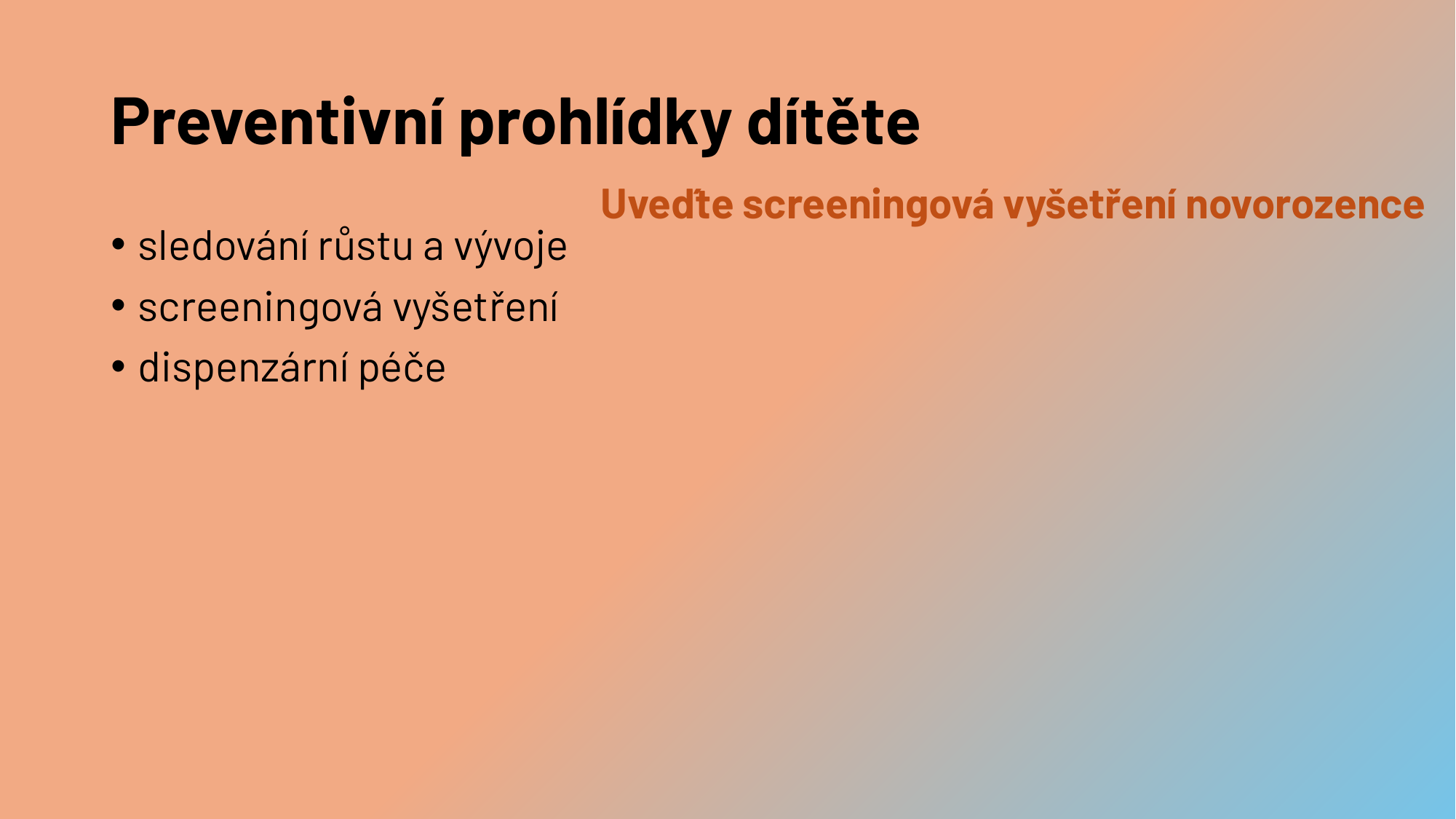

# Preventivní prohlídky dítěte
Uveďte screeningová vyšetření novorozence
sledování růstu a vývoje
screeningová vyšetření
dispenzární péče